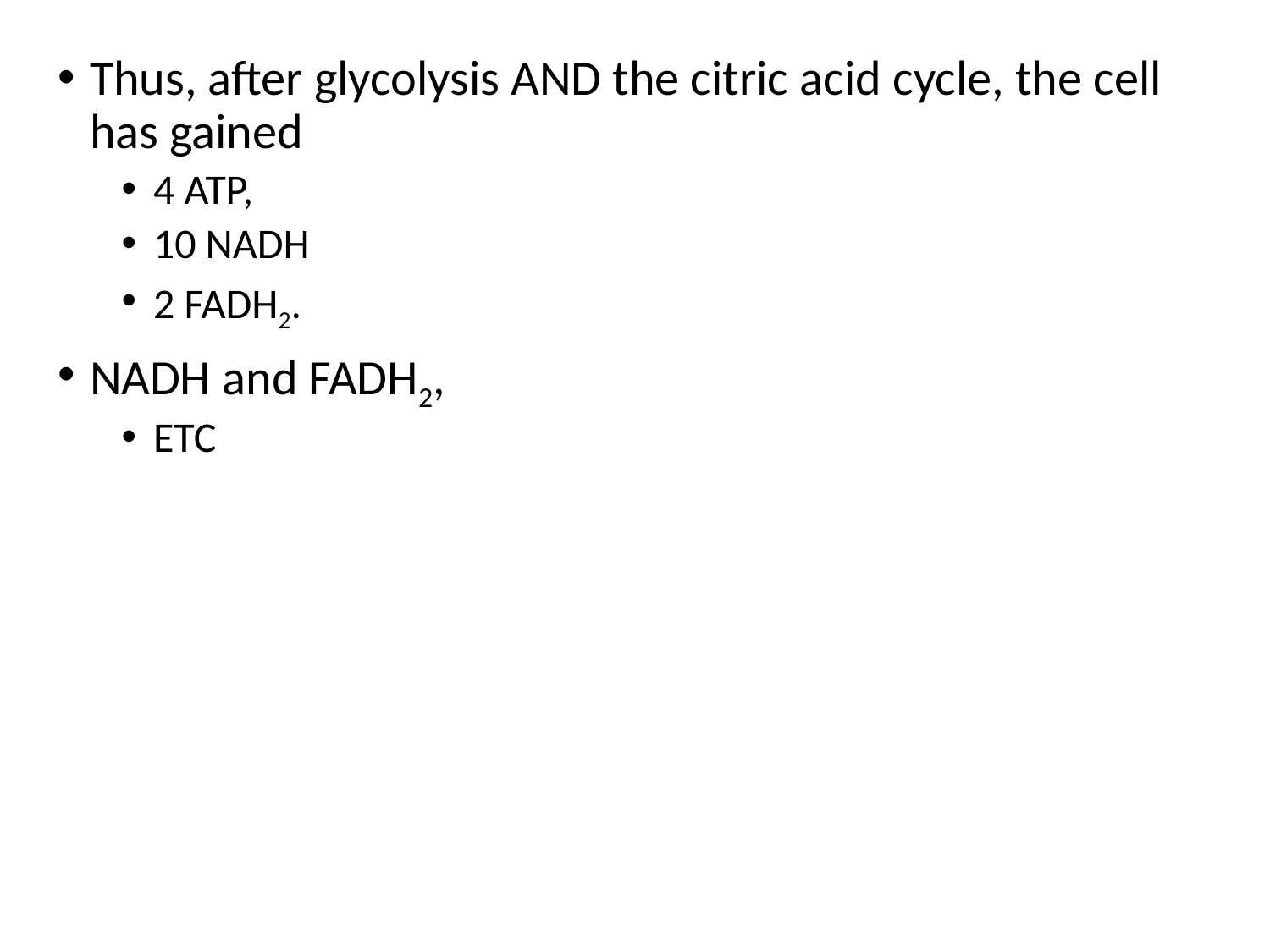

Thus, after glycolysis AND the citric acid cycle, the cell has gained
4 ATP,
10 NADH
2 FADH2.
NADH and FADH2,
ETC